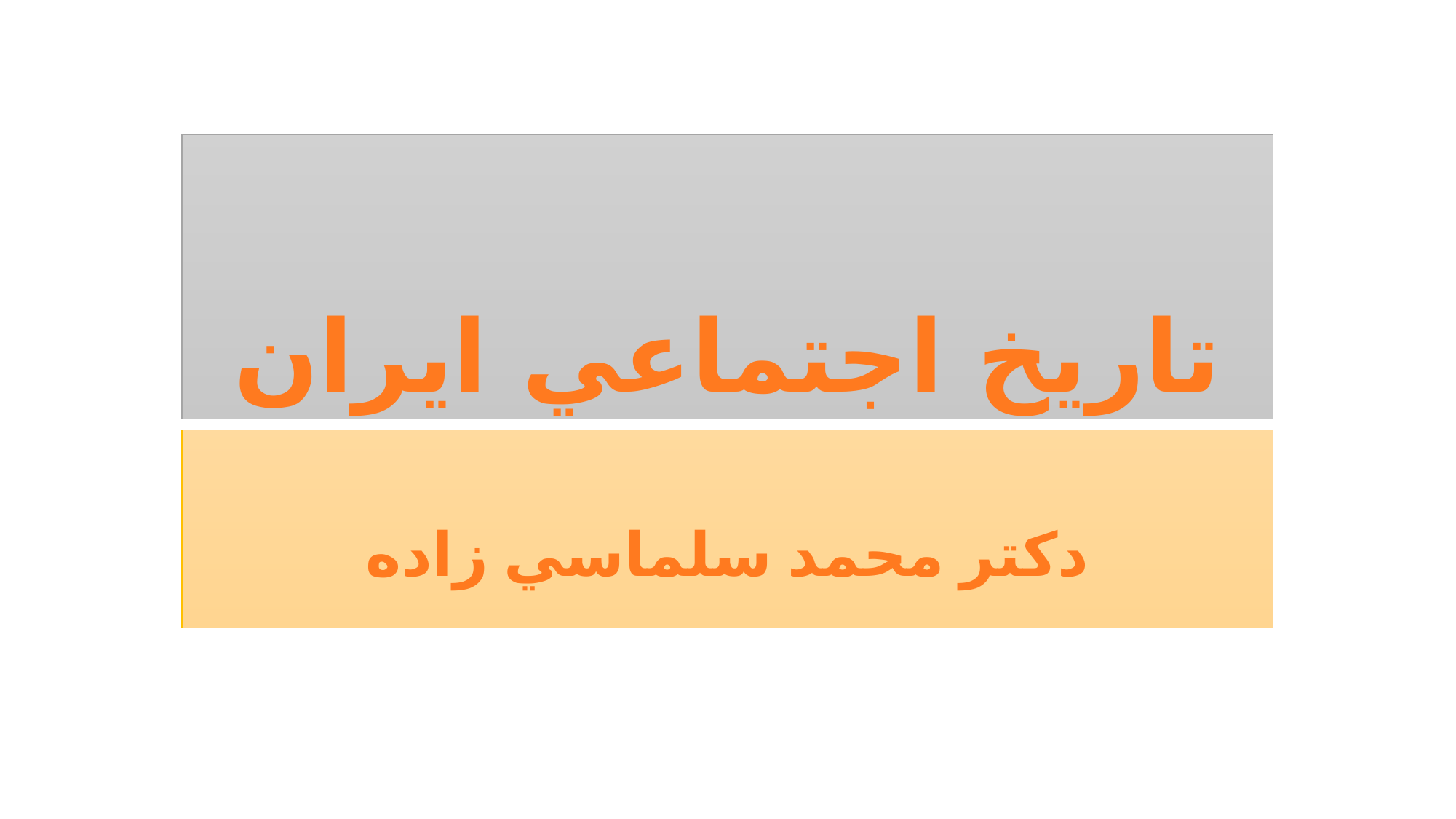

# تاريخ اجتماعي ايران

دكتر محمد سلماسي زاده